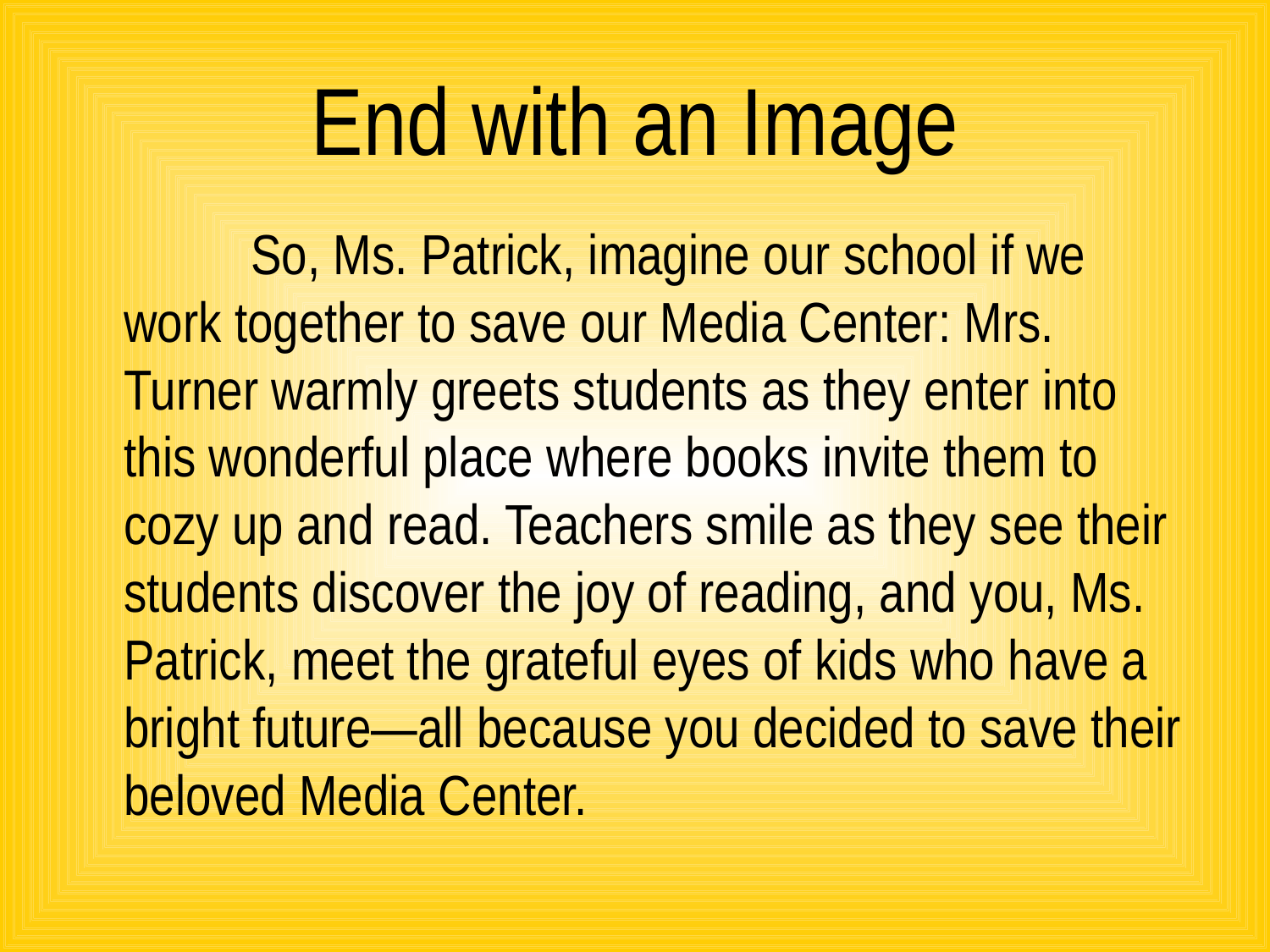

# End with an Image
		So, Ms. Patrick, imagine our school if we work together to save our Media Center: Mrs. Turner warmly greets students as they enter into this wonderful place where books invite them to cozy up and read. Teachers smile as they see their students discover the joy of reading, and you, Ms. Patrick, meet the grateful eyes of kids who have a bright future—all because you decided to save their beloved Media Center.